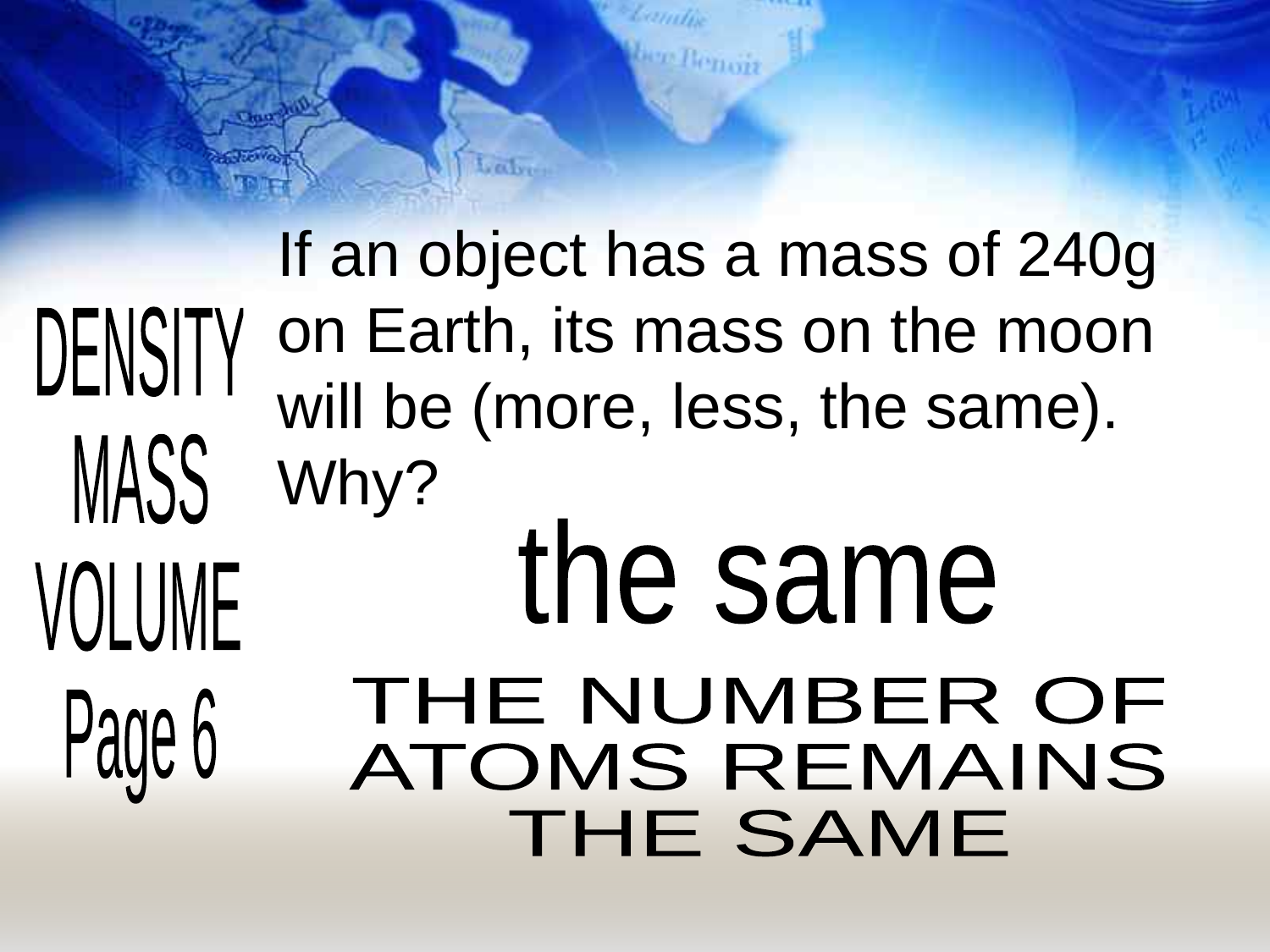

If an object has a mass of 240g on Earth, its mass on the moon will be (more, less, the same).
Why?

DENSITY
MASS
VOLUME
Page 6
the same
THE NUMBER OF
ATOMS REMAINS
THE SAME